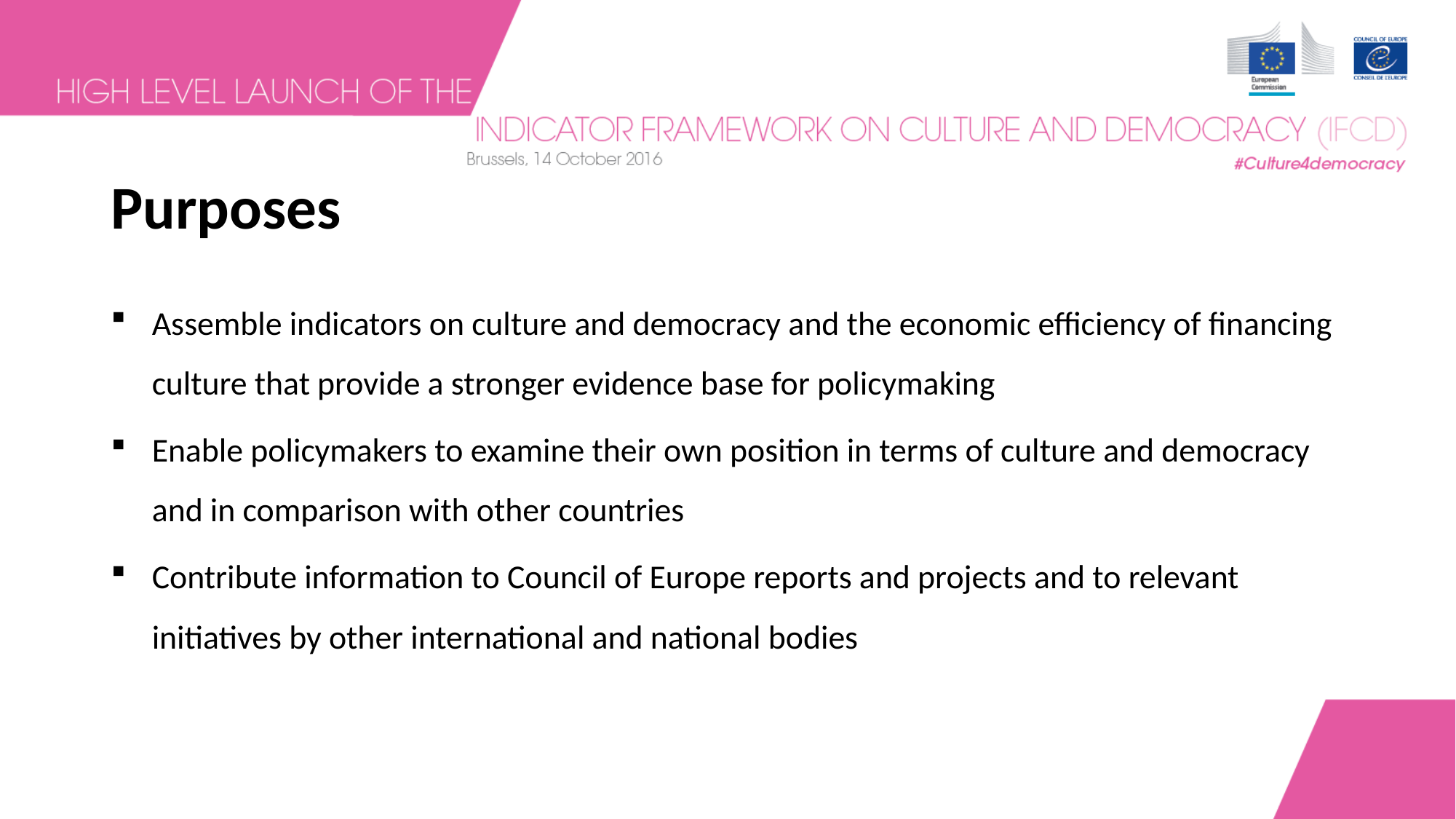

# Purposes
Assemble indicators on culture and democracy and the economic efficiency of financing culture that provide a stronger evidence base for policymaking
Enable policymakers to examine their own position in terms of culture and democracy and in comparison with other countries
Contribute information to Council of Europe reports and projects and to relevant initiatives by other international and national bodies